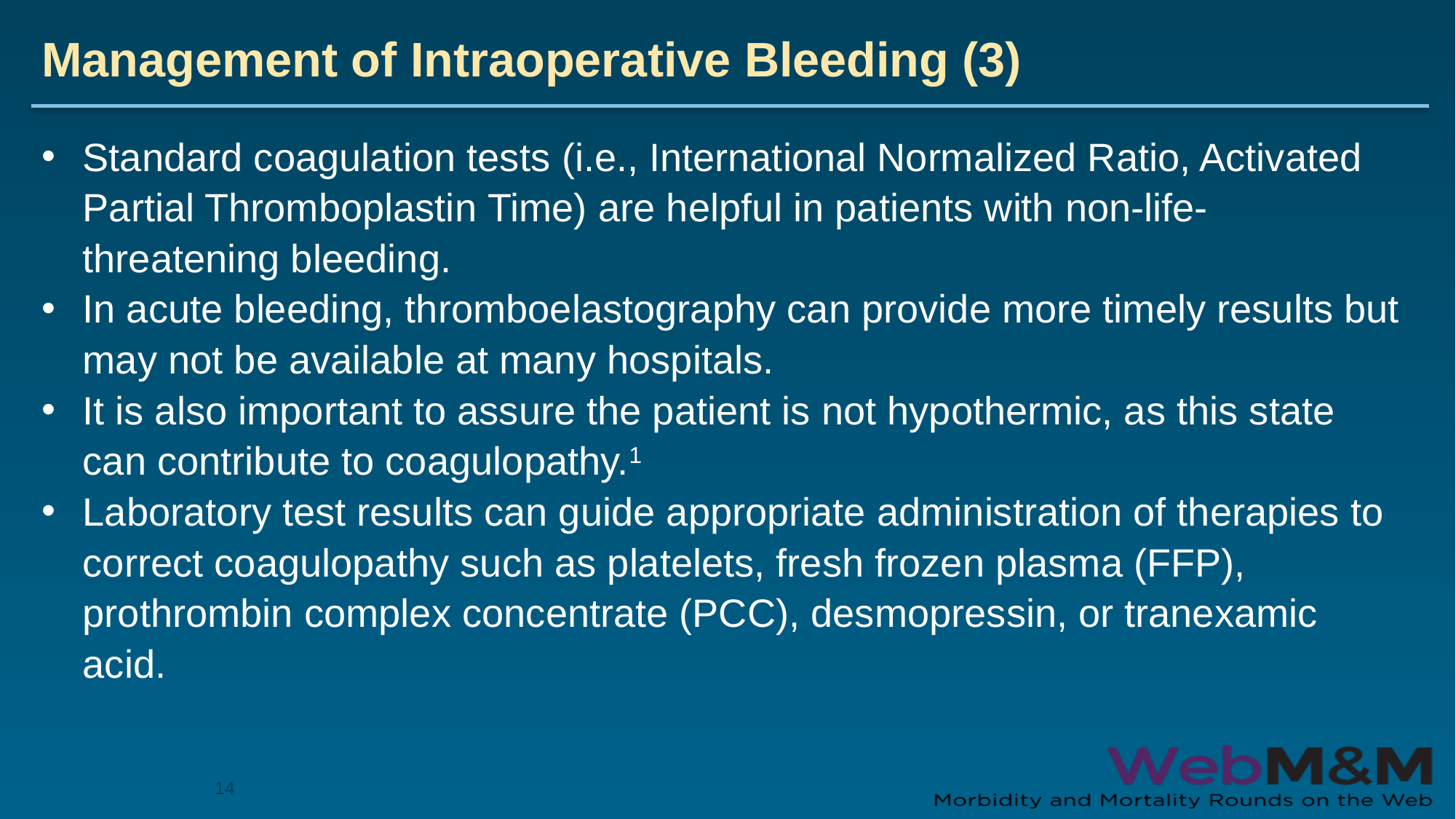

# Management of Intraoperative Bleeding (3)
Standard coagulation tests (i.e., International Normalized Ratio, Activated Partial Thromboplastin Time) are helpful in patients with non-life-threatening bleeding.
In acute bleeding, thromboelastography can provide more timely results but may not be available at many hospitals.
It is also important to assure the patient is not hypothermic, as this state can contribute to coagulopathy.1
Laboratory test results can guide appropriate administration of therapies to correct coagulopathy such as platelets, fresh frozen plasma (FFP), prothrombin complex concentrate (PCC), desmopressin, or tranexamic acid.
14